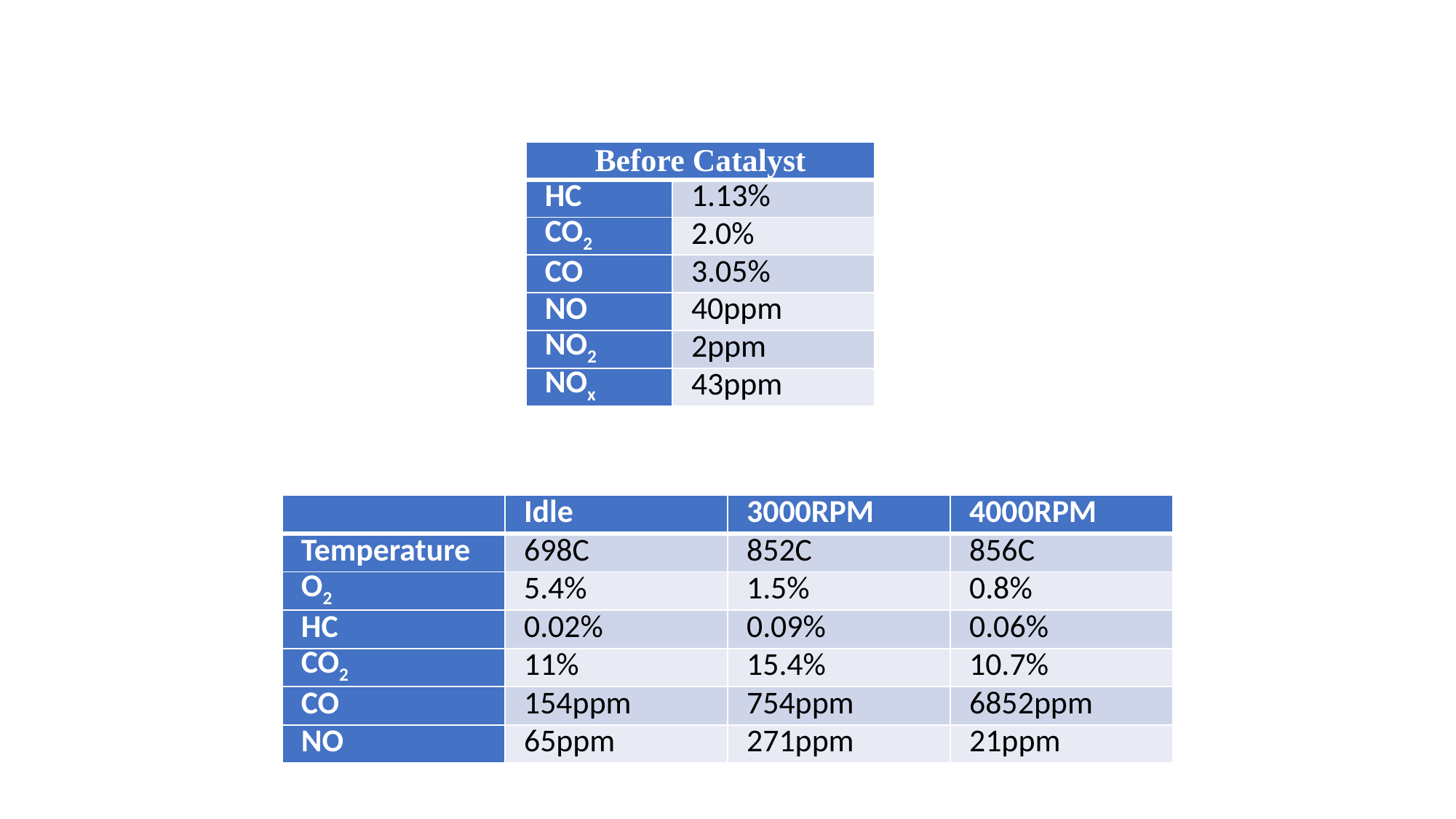

| Before Catalyst |  |
| --- | --- |
| HC | 1.13% |
| CO2 | 2.0% |
| CO | 3.05% |
| NO | 40ppm |
| NO2 | 2ppm |
| NOx | 43ppm |
|  | Idle | 3000RPM | 4000RPM |
| --- | --- | --- | --- |
| Temperature | 698C | 852C | 856C |
| O2 | 5.4% | 1.5% | 0.8% |
| HC | 0.02% | 0.09% | 0.06% |
| CO2 | 11% | 15.4% | 10.7% |
| CO | 154ppm | 754ppm | 6852ppm |
| NO | 65ppm | 271ppm | 21ppm |